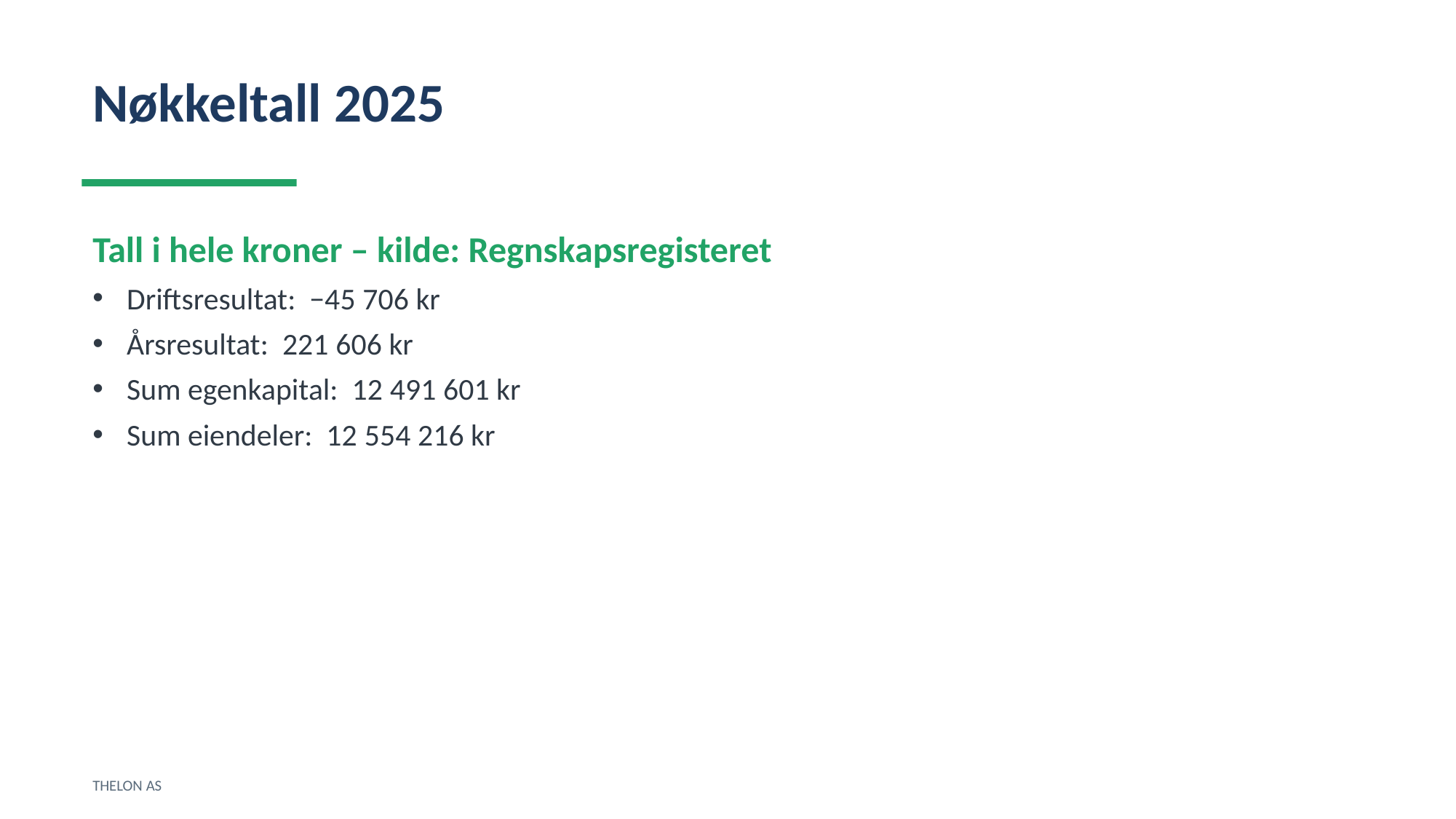

Nøkkeltall 2025

Tall i hele kroner – kilde: Regnskapsregisteret
Driftsresultat:  −45 706 kr
Årsresultat:  221 606 kr
Sum egenkapital:  12 491 601 kr
Sum eiendeler:  12 554 216 kr
THELON AS